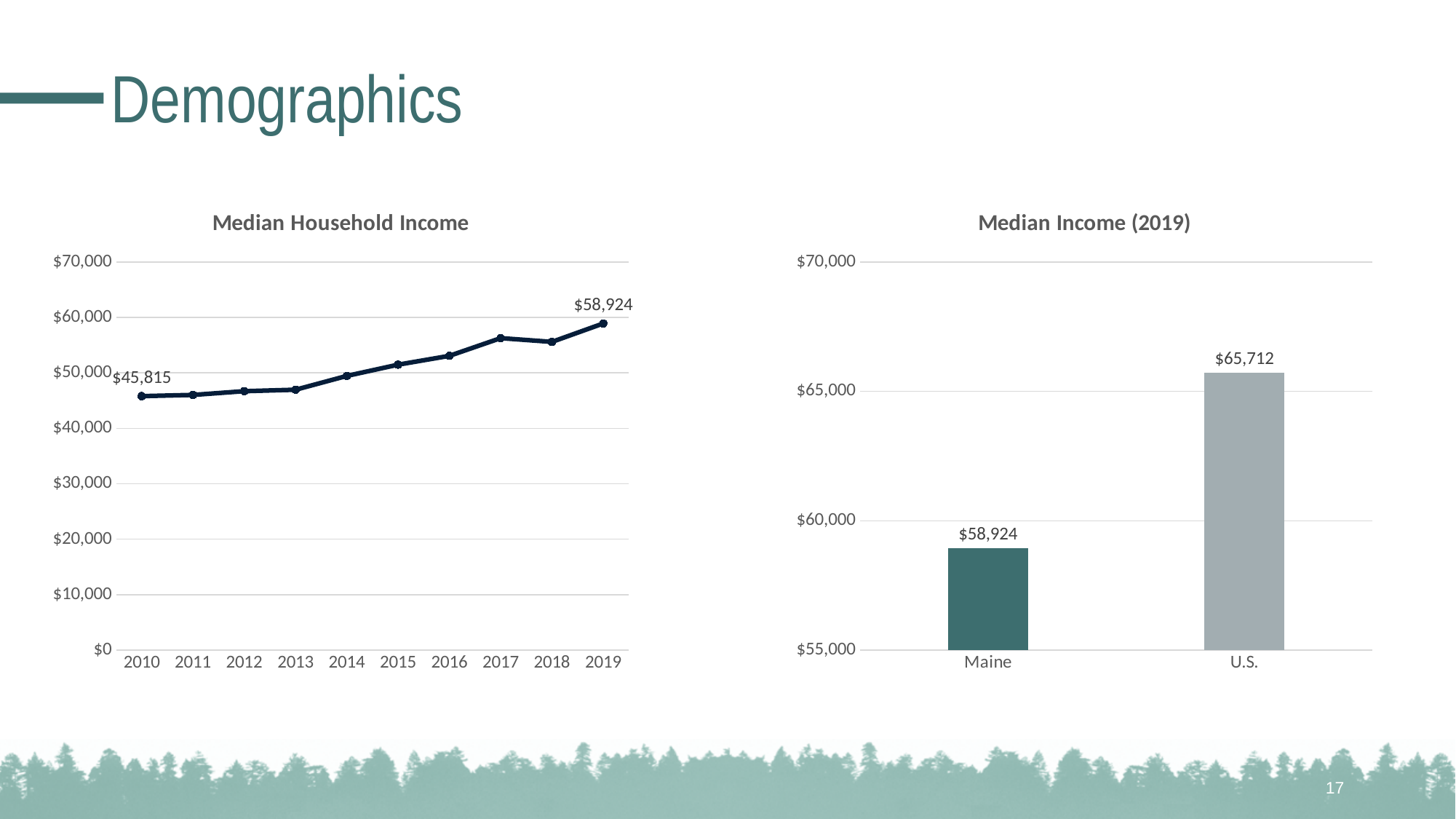

# Demographics

### Chart: Median Household Income

| Category |  |
|---|---|
| 2010 | 45815.0 |
| 2011 | 46033.0 |
| 2012 | 46709.0 |
| 2013 | 46974.0 |
| 2014 | 49462.0 |
| 2015 | 51494.0 |
| 2016 | 53079.0 |
| 2017 | 56277.0 |
| 2018 | 55602.0 |
| 2019 | 58924.0 |

### Chart: Median Income (2019)

| Category |  |
|---|---|
| Maine | 58924.0 |
| U.S. | 65712.0 |
17